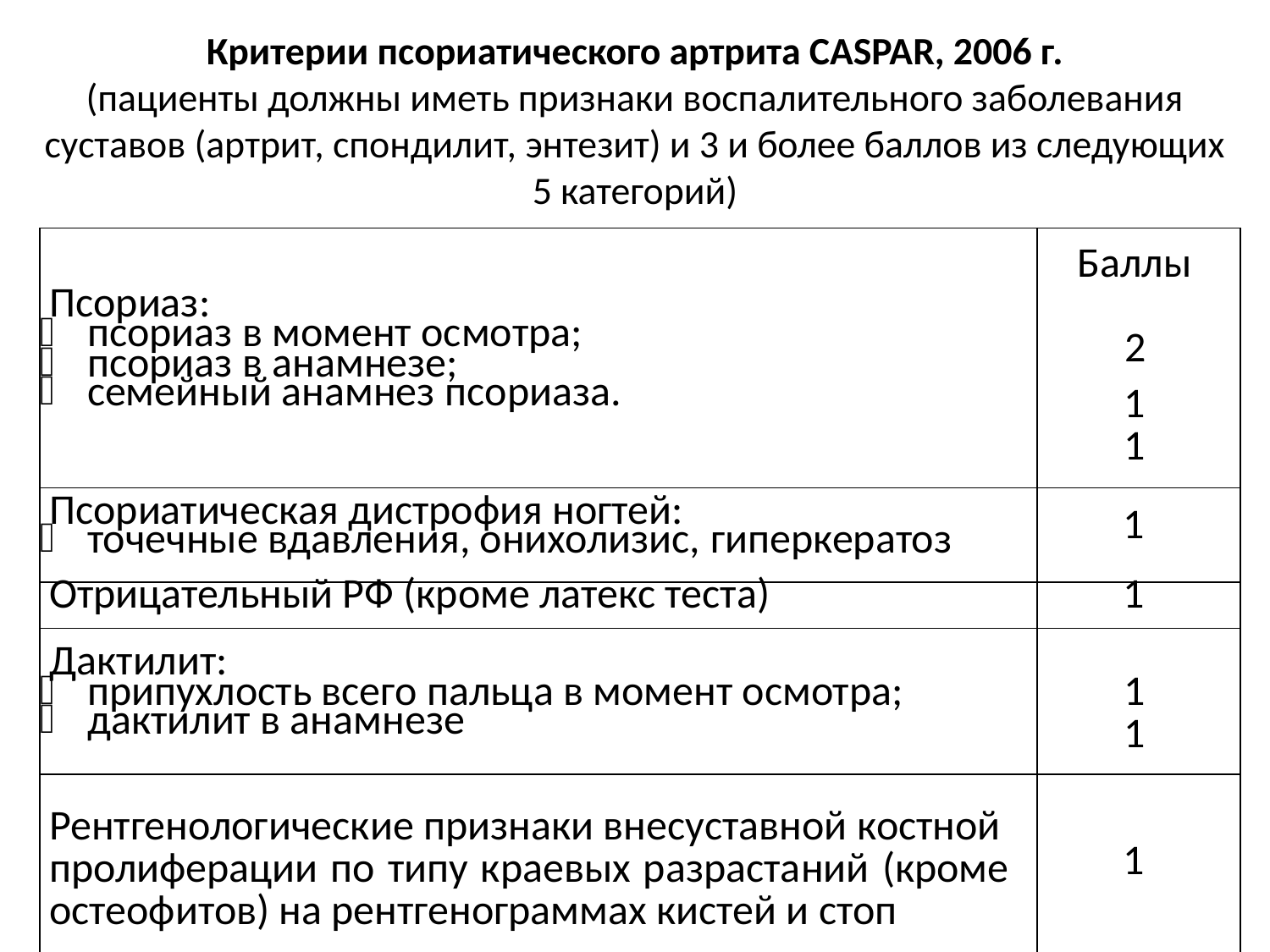

Критерии псориатического артрита CASPAR, 2006 г.
(пациенты должны иметь признаки воспалительного заболевания суставов (артрит, спондилит, энтезит) и 3 и более баллов из следующих 5 категорий)
| Псориаз: псориаз в момент осмотра; псориаз в анамнезе; семейный анамнез псориаза. | Баллы 2 1 1 |
| --- | --- |
| Псориатическая дистрофия ногтей: точечные вдавления, онихолизис, гиперкератоз | 1 |
| Отрицательный РФ (кроме латекс теста) | 1 |
| Дактилит: припухлость всего пальца в момент осмотра; дактилит в анамнезе | 1 1 |
| Рентгенологические признаки внесуставной костной пролиферации по типу краевых разрастаний (кроме остеофитов) на рентгенограммах кистей и стоп | 1 |